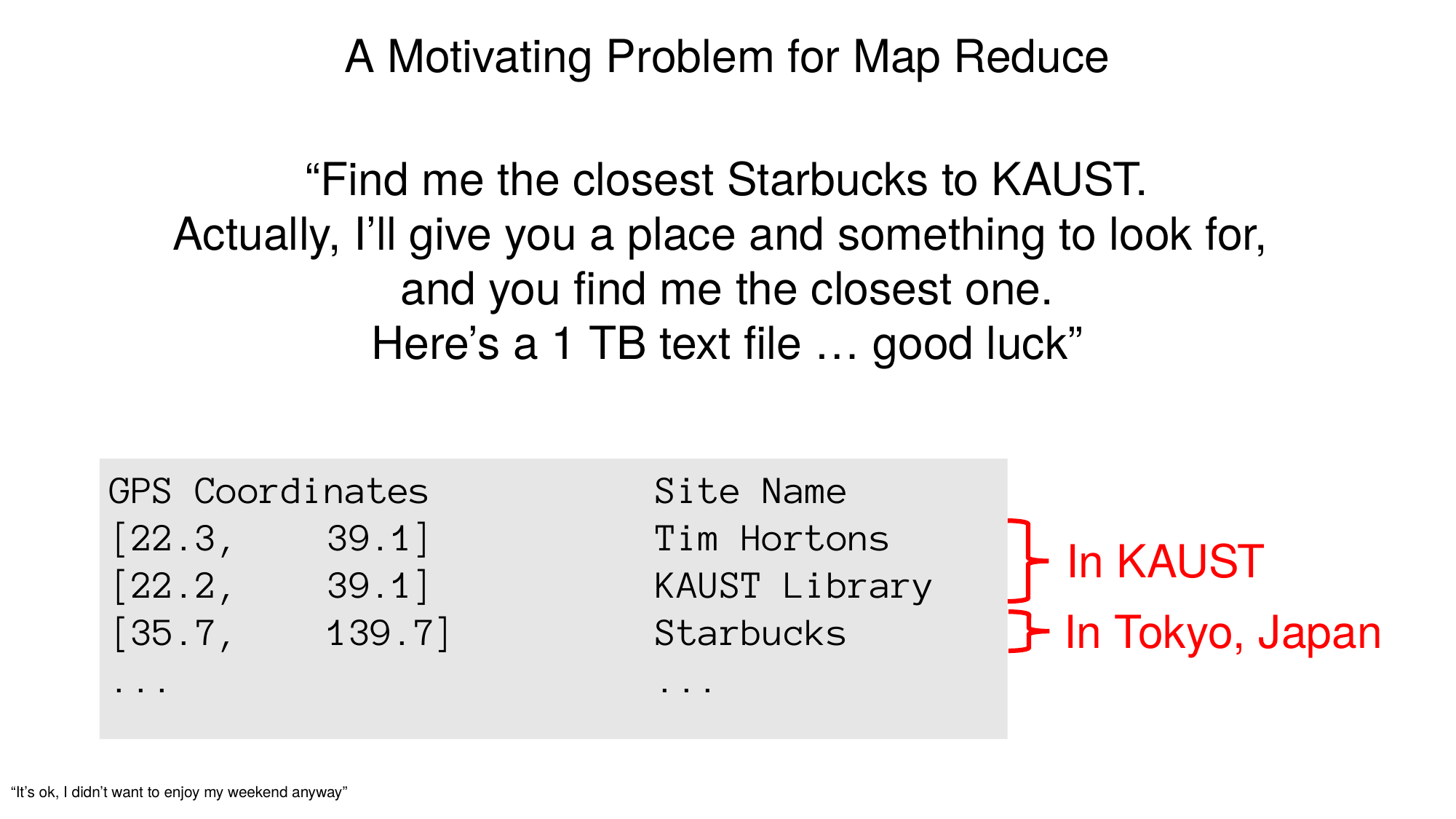

A Motivating Problem for Map Reduce
“Find me the closest Starbucks to KAUST.
Actually, I’ll give you a place and something to look for,
and you find me the closest one.
Here’s a 1 TB text file … good luck”
GPS Coordinates			Site Name
[22.3, 	39.1] 		Tim Hortons
[22.2, 	39.1]			KAUST Library
[35.7, 	139.7]		Starbucks
...					...

In KAUST
In Tokyo, Japan

“It’s ok, I didn’t want to enjoy my weekend anyway”